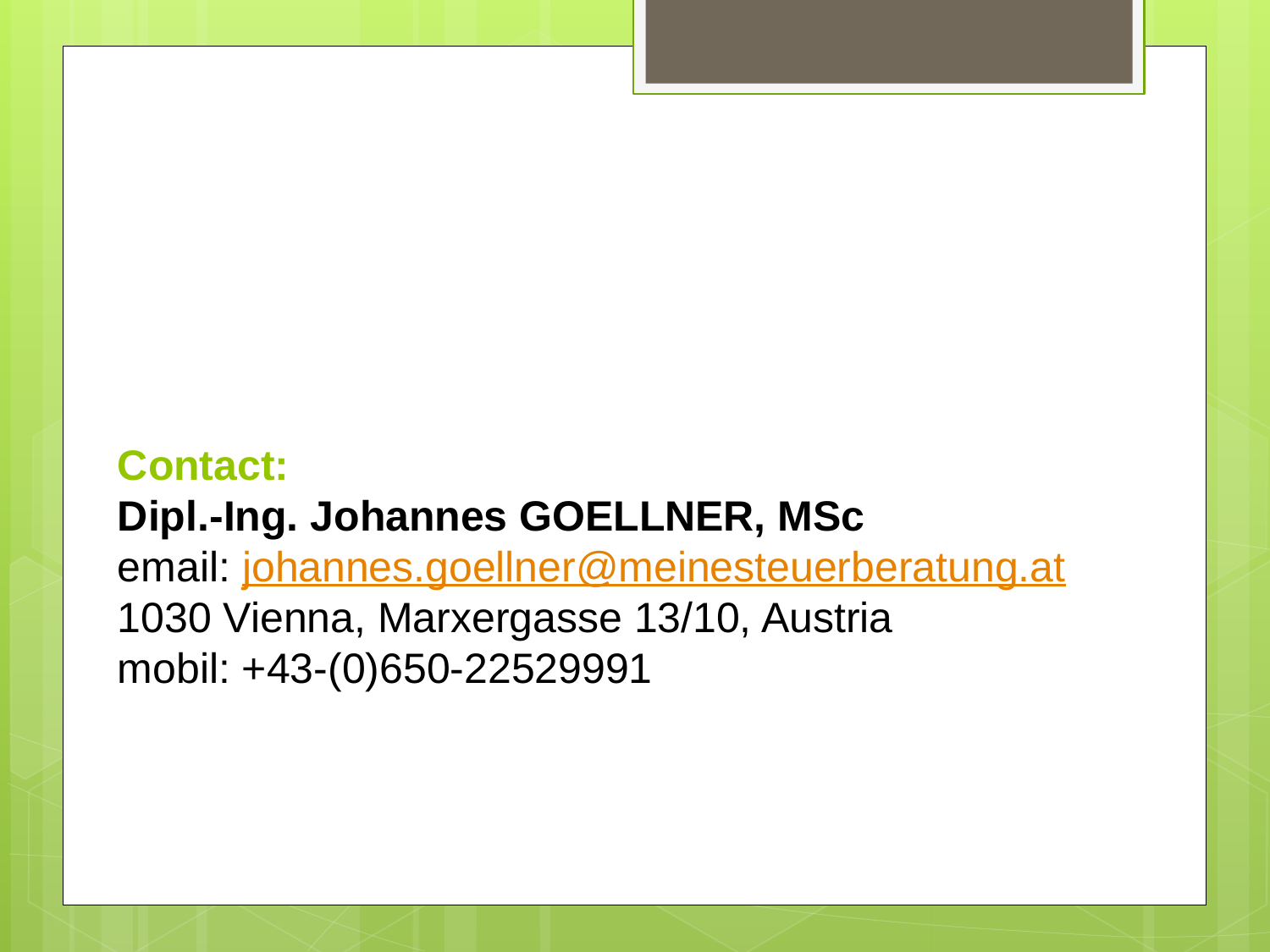

# Contact: Dipl.-Ing. Johannes GOELLNER, MSc email: johannes.goellner@meinesteuerberatung.at 1030 Vienna, Marxergasse 13/10, Austria mobil: +43-(0)650-22529991